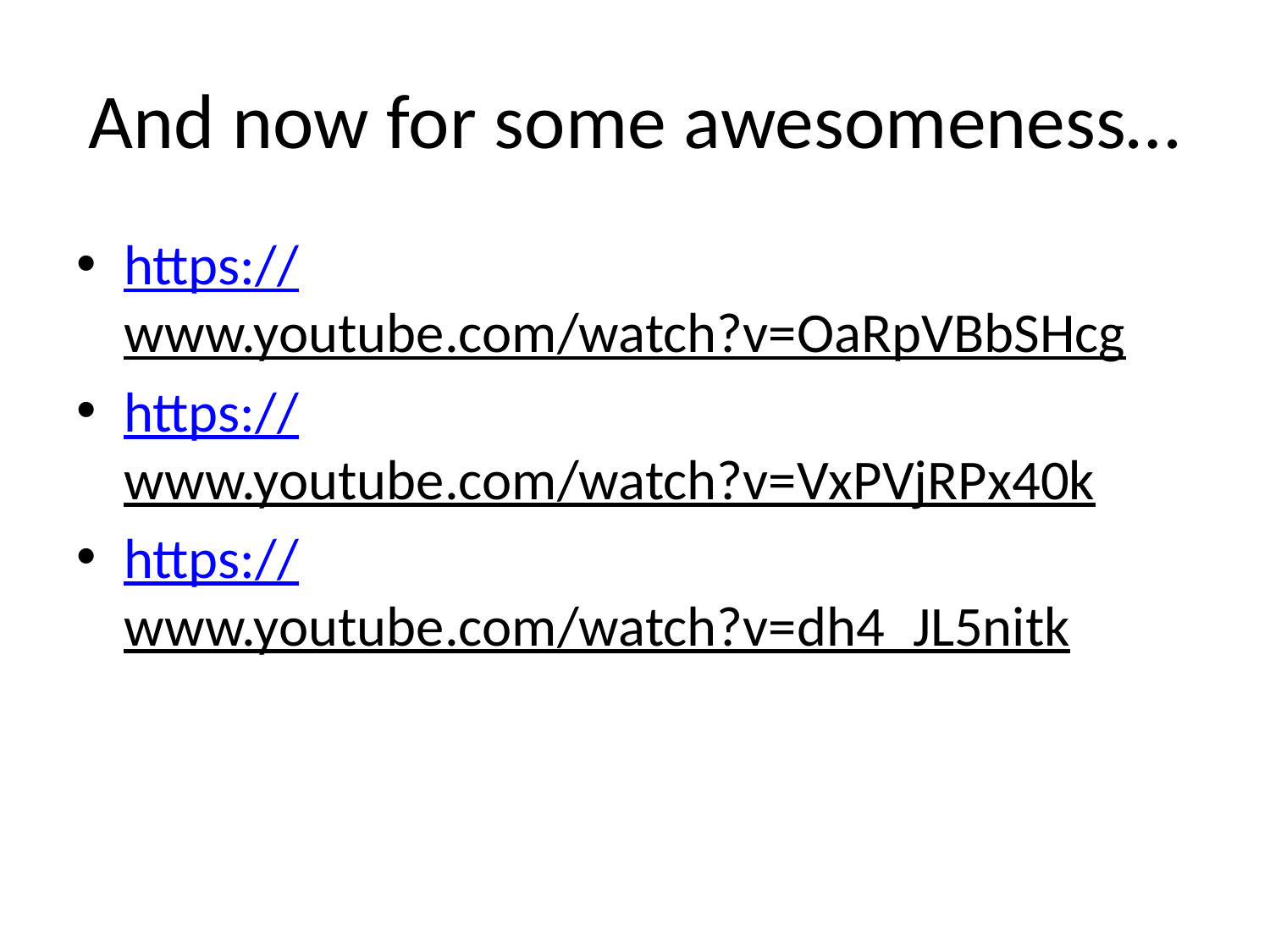

# And now for some awesomeness…
https://www.youtube.com/watch?v=OaRpVBbSHcg
https://www.youtube.com/watch?v=VxPVjRPx40k
https://www.youtube.com/watch?v=dh4_JL5nitk